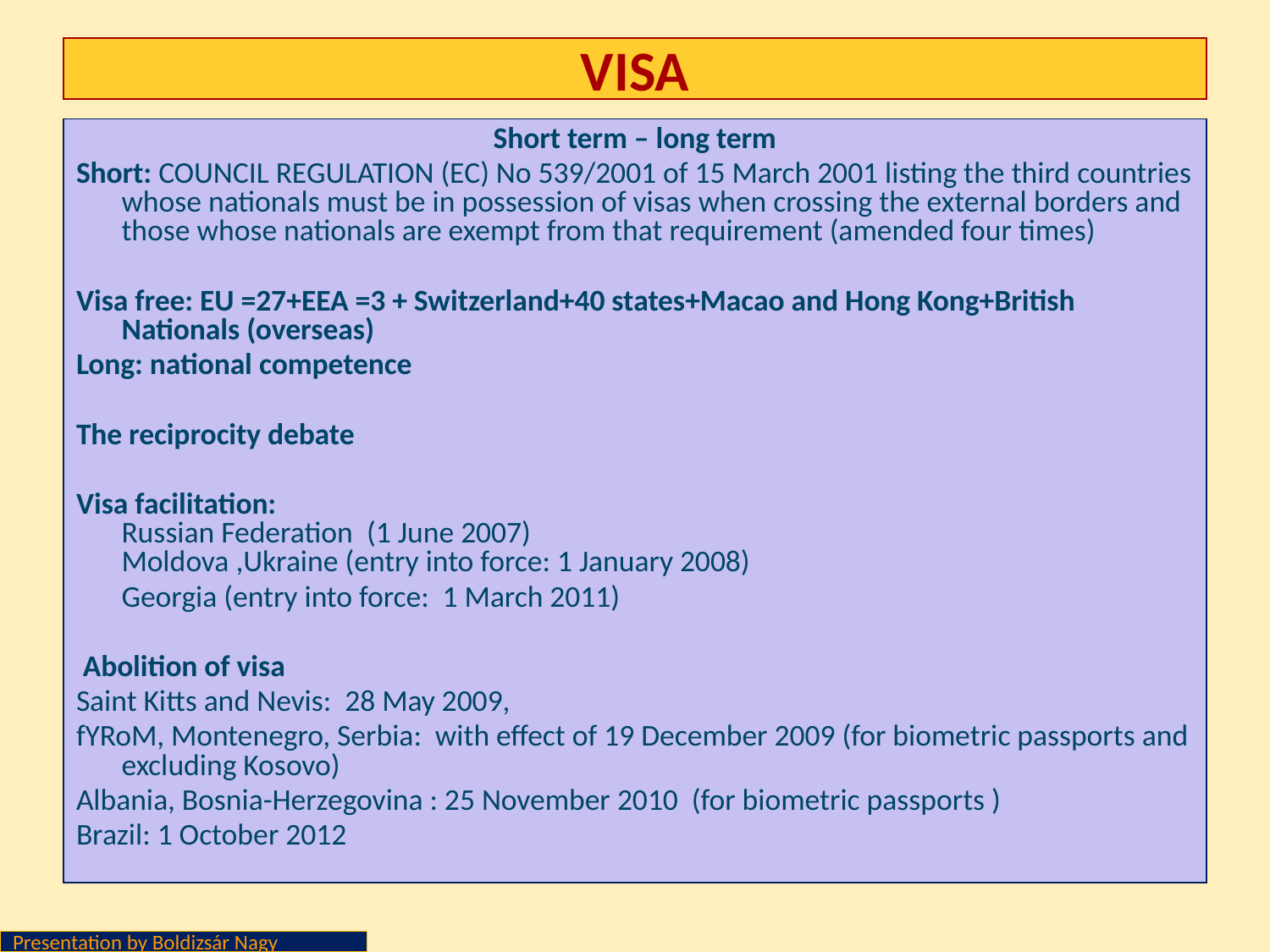

# VISA
Short term – long term
Short: COUNCIL REGULATION (EC) No 539/2001 of 15 March 2001 listing the third countries whose nationals must be in possession of visas when crossing the external borders and those whose nationals are exempt from that requirement (amended four times)

Visa free: EU =27+EEA =3 + Switzerland+40 states+Macao and Hong Kong+British Nationals (overseas)
Long: national competence

The reciprocity debate

Visa facilitation:
	Russian Federation  (1 June 2007)
	Moldova ,Ukraine (entry into force: 1 January 2008)
		Georgia (entry into force:  1 March 2011)

 Abolition of visa
Saint Kitts and Nevis:  28 May 2009,
fYRoM, Montenegro, Serbia:  with effect of 19 December 2009 (for biometric passports and excluding Kosovo)
Albania, Bosnia-Herzegovina : 25 November 2010  (for biometric passports )
Brazil: 1 October 2012
Presentation by Boldizsár Nagy